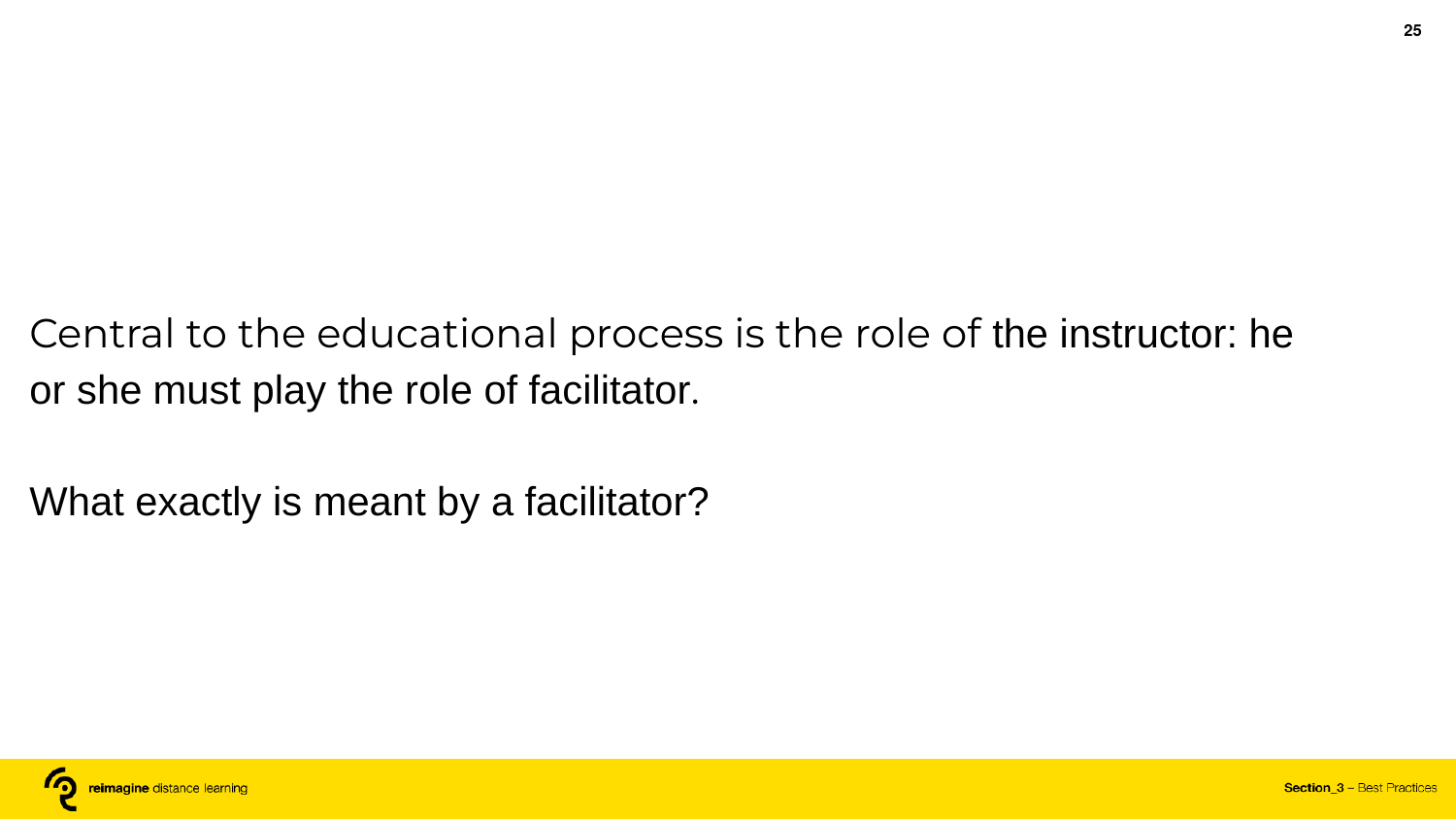

25
Central to the educational process is the role of the instructor: he or she must play the role of facilitator.

What exactly is meant by a facilitator?